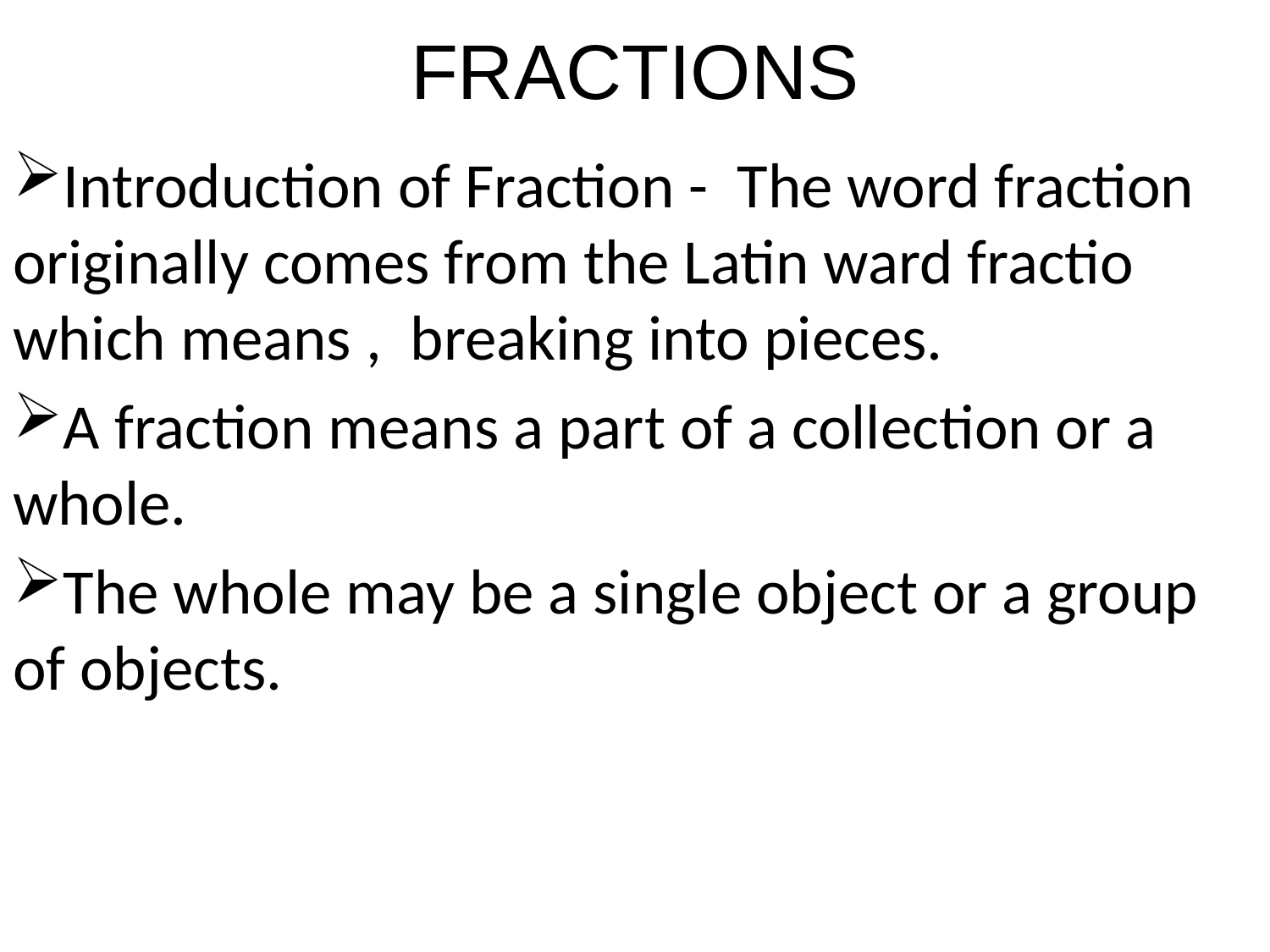

# FRACTIONS
Introduction of Fraction -  The word fraction originally comes from the Latin ward fractio which means ,  breaking into pieces.
A fraction means a part of a collection or a whole.
The whole may be a single object or a group of objects.